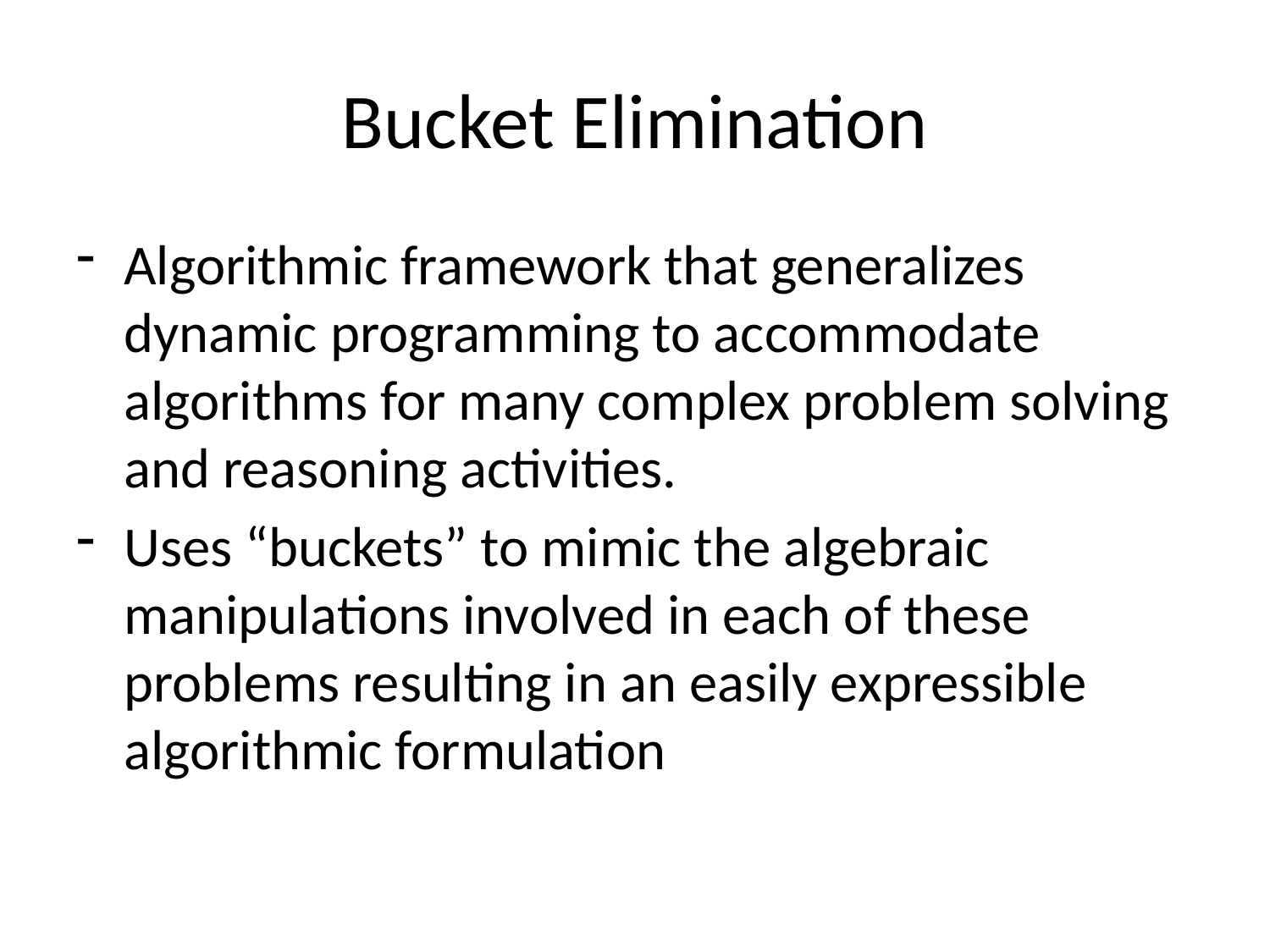

# Bucket Elimination
Algorithmic framework that generalizes dynamic programming to accommodate algorithms for many complex problem solving and reasoning activities.
Uses “buckets” to mimic the algebraic manipulations involved in each of these problems resulting in an easily expressible algorithmic formulation